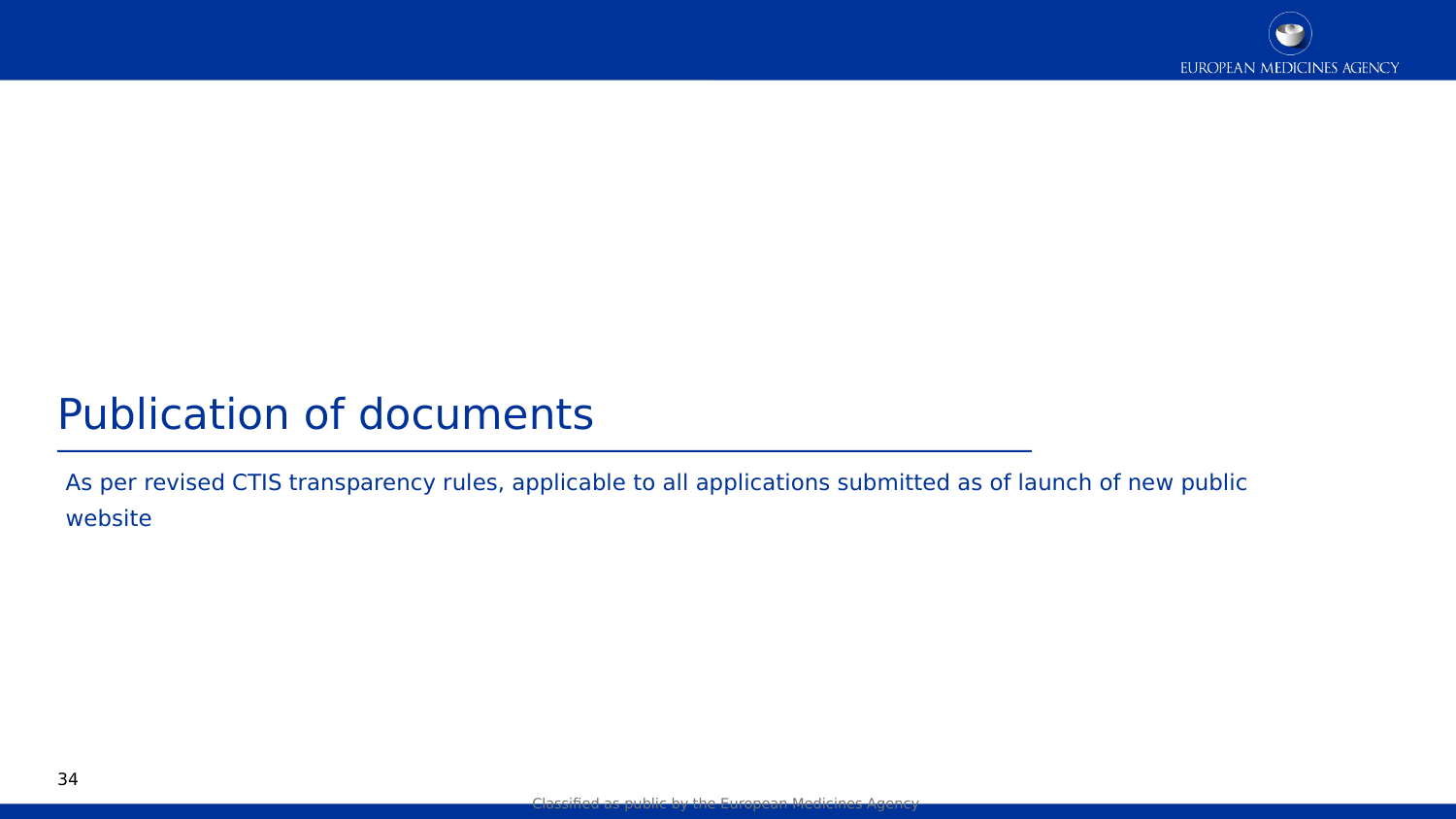

Publication of documents
As per revised CTIS transparency rules, applicable to all applications submitted as of launch of new public website
34